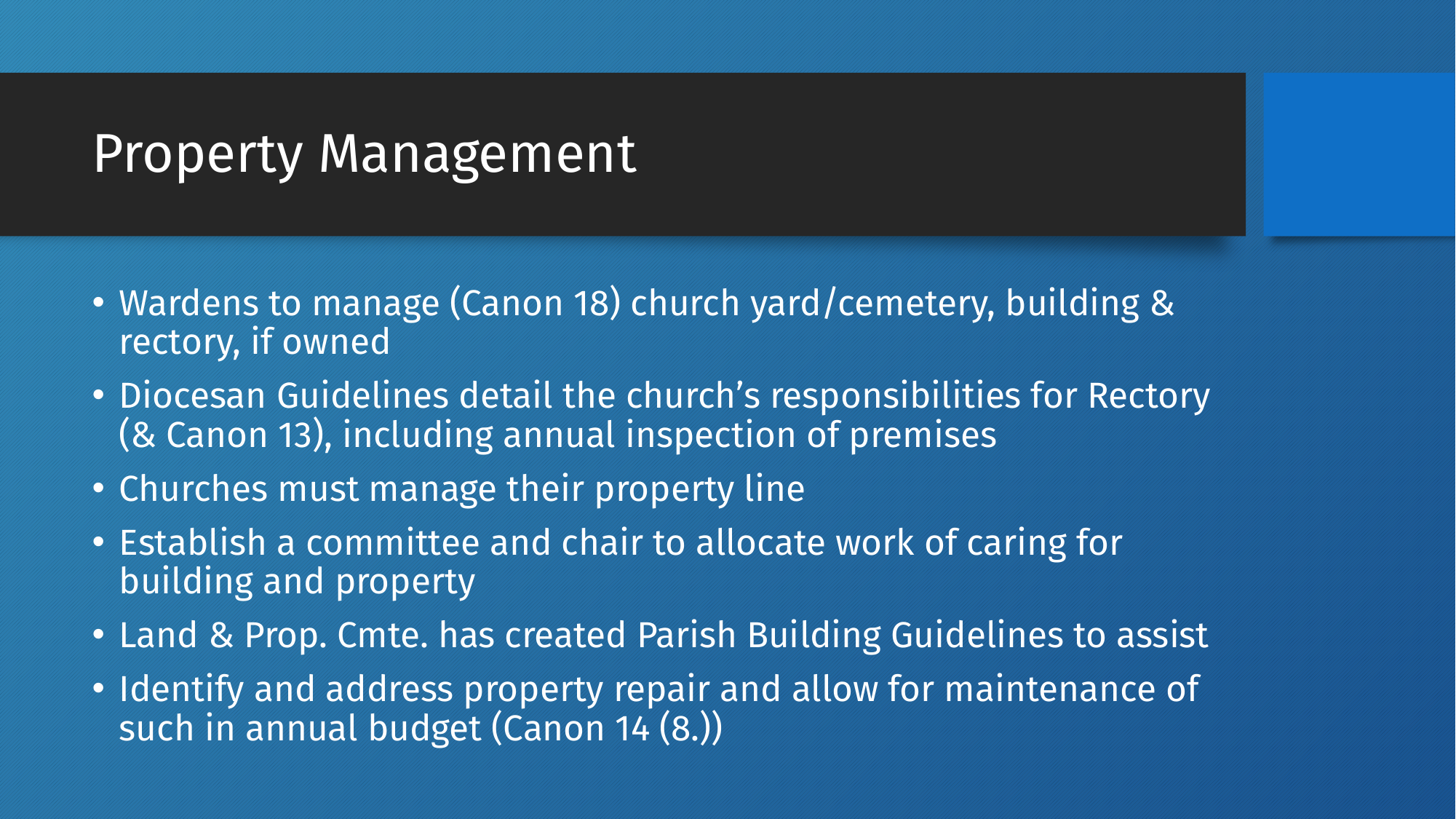

# Property Management
Wardens to manage (Canon 18) church yard/cemetery, building & rectory, if owned
Diocesan Guidelines detail the church’s responsibilities for Rectory (& Canon 13), including annual inspection of premises
Churches must manage their property line
Establish a committee and chair to allocate work of caring for building and property
Land & Prop. Cmte. has created Parish Building Guidelines to assist
Identify and address property repair and allow for maintenance of such in annual budget (Canon 14 (8.))